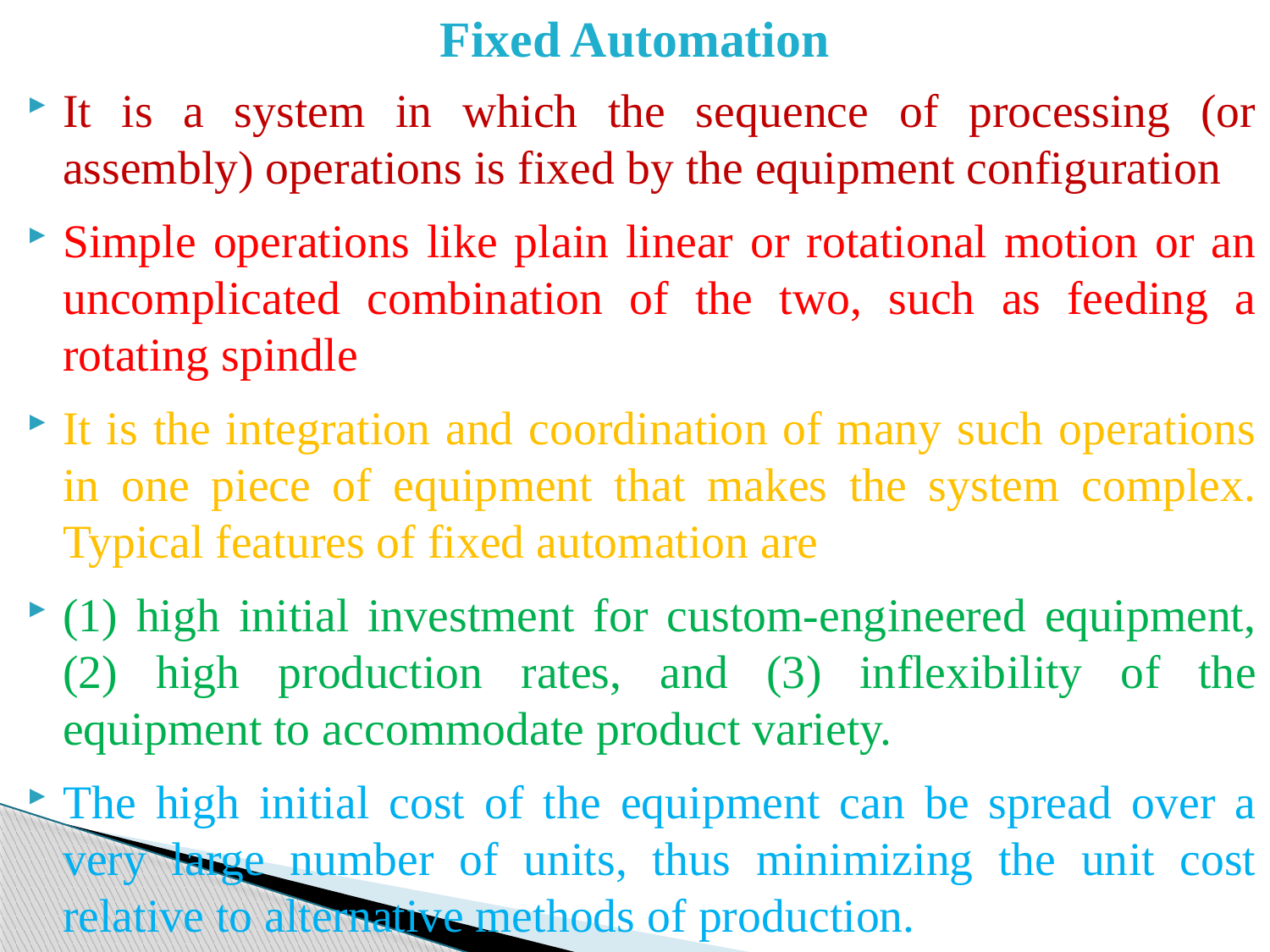

# Fixed Automation
It is a system in which the sequence of processing (or assembly) operations is fixed by the equipment configuration
Simple operations like plain linear or rotational motion or an uncomplicated combination of the two, such as feeding a rotating spindle
It is the integration and coordination of many such operations in one piece of equipment that makes the system complex. Typical features of fixed automation are
(1) high initial investment for custom-engineered equipment, (2) high production rates, and (3) inflexibility of the equipment to accommodate product variety.
The high initial cost of the equipment can be spread over a very large number of units, thus minimizing the unit cost relative to alternative methods of production.